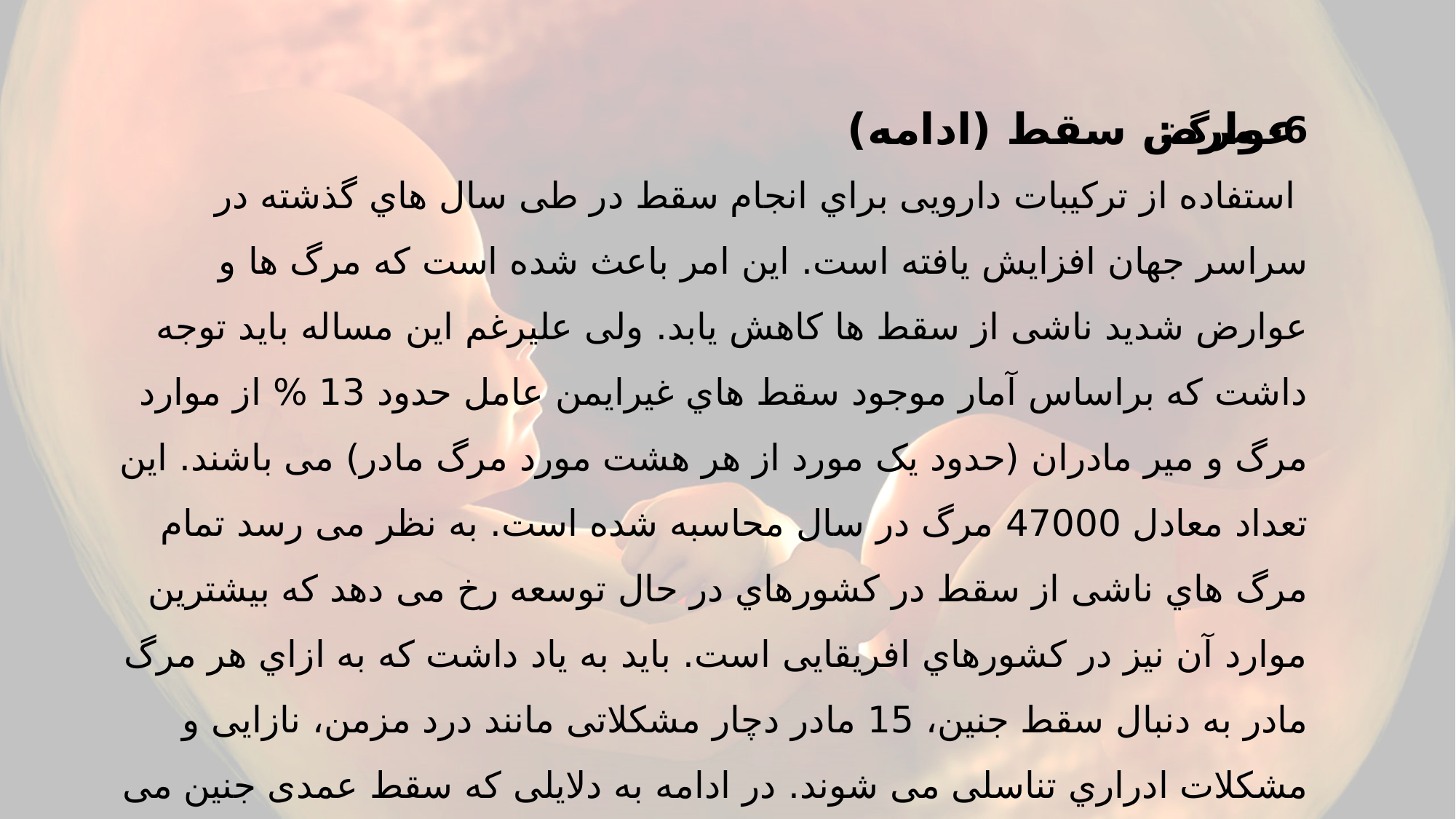

عوارض سقط (ادامه)
# 6- مرگ: استفاده از ترکیبات دارویی براي انجام سقط در طی سال هاي گذشته در سراسر جهان افزایش یافته است. این امر باعث شده است که مرگ ها و عوارض شدید ناشی از سقط ها کاهش یابد. ولی علیرغم این مساله باید توجه داشت که براساس آمار موجود سقط هاي غیرایمن عامل حدود 13 % از موارد مرگ و میر مادران (حدود یک مورد از هر هشت مورد مرگ مادر) می باشند. این تعداد معادل 47000 مرگ در سال محاسبه شده است. به نظر می رسد تمام مرگ هاي ناشی از سقط در کشورهاي در حال توسعه رخ می دهد که بیشترین موارد آن نیز در کشورهاي افریقایی است. باید به یاد داشت که به ازاي هر مرگ مادر به دنبال سقط جنین، 15 مادر دچار مشکلاتی مانند درد مزمن، نازایی و مشکلات ادراري تناسلی می شوند. در ادامه به دلایلی که سقط عمدی جنین می تواند منجر به مرگ شود اشاره می کنیم.